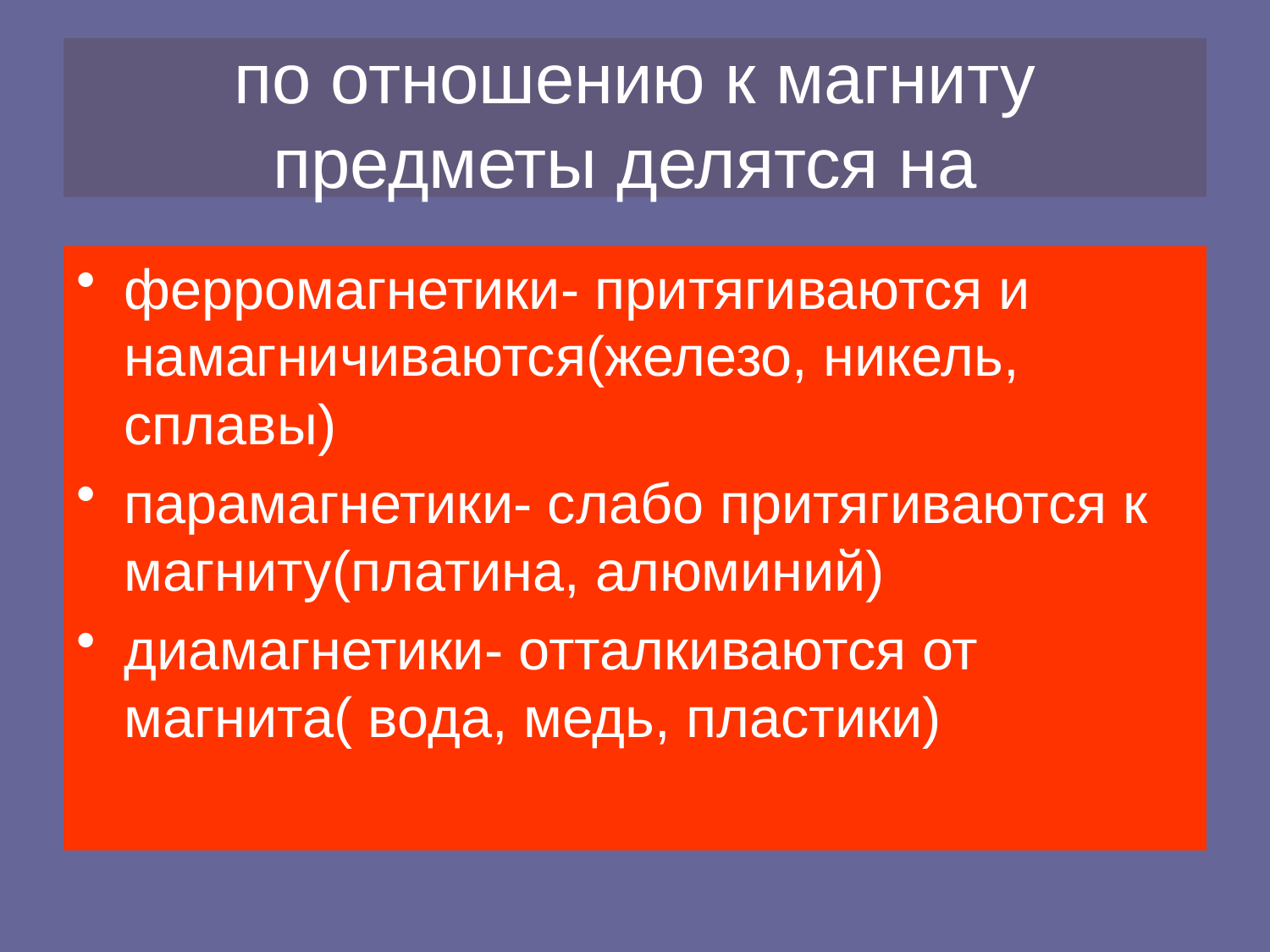

# по отношению к магниту предметы делятся на
ферромагнетики- притягиваются и намагничиваются(железо, никель, сплавы)
парамагнетики- слабо притягиваются к магниту(платина, алюминий)
диамагнетики- отталкиваются от магнита( вода, медь, пластики)